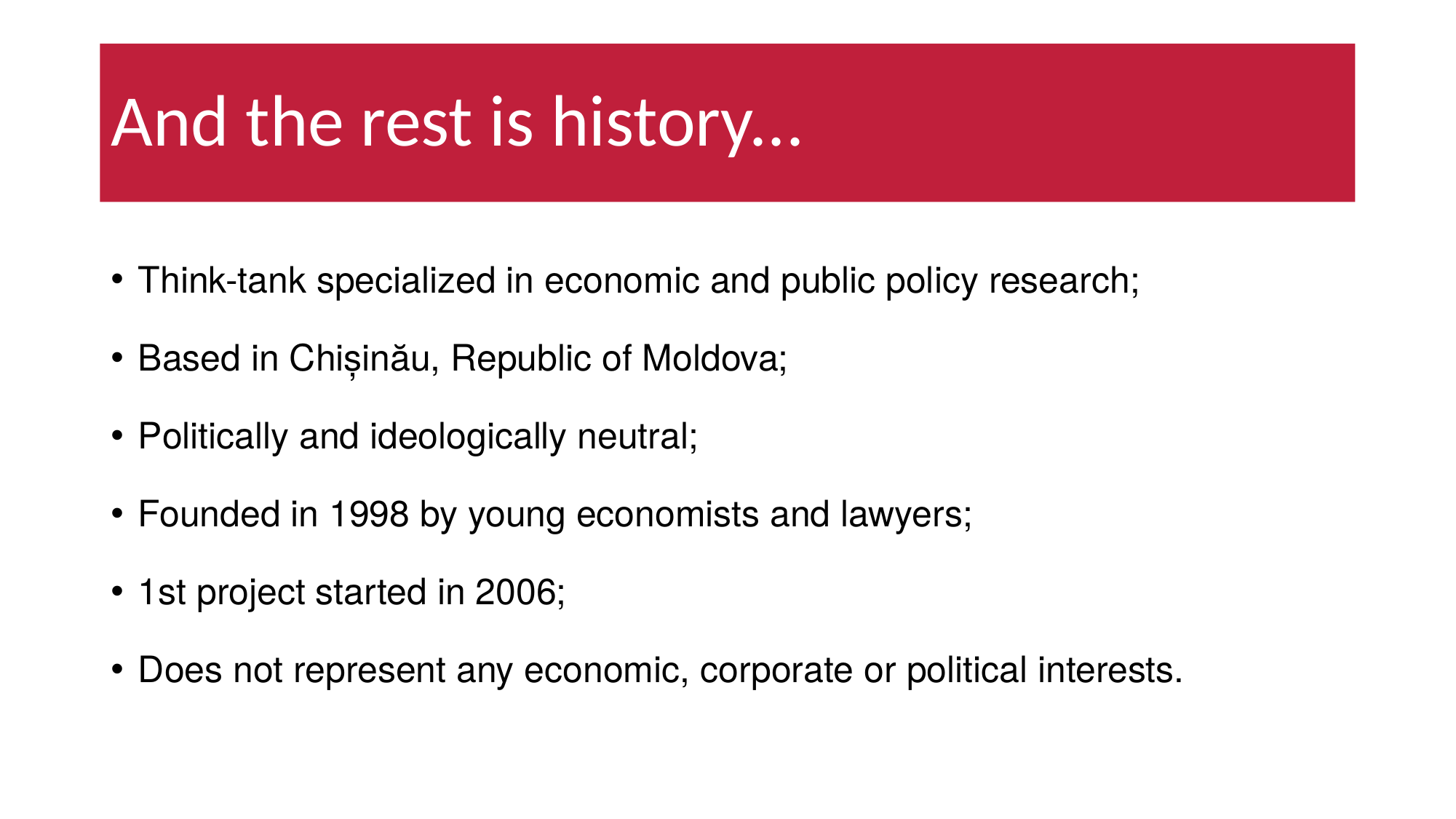

# And the rest is history...
Think-tank specialized in economic and public policy research;
Based in Chișinău, Republic of Moldova;
Politically and ideologically neutral;
Founded in 1998 by young economists and lawyers;
1st project started in 2006;
Does not represent any economic, corporate or political interests.